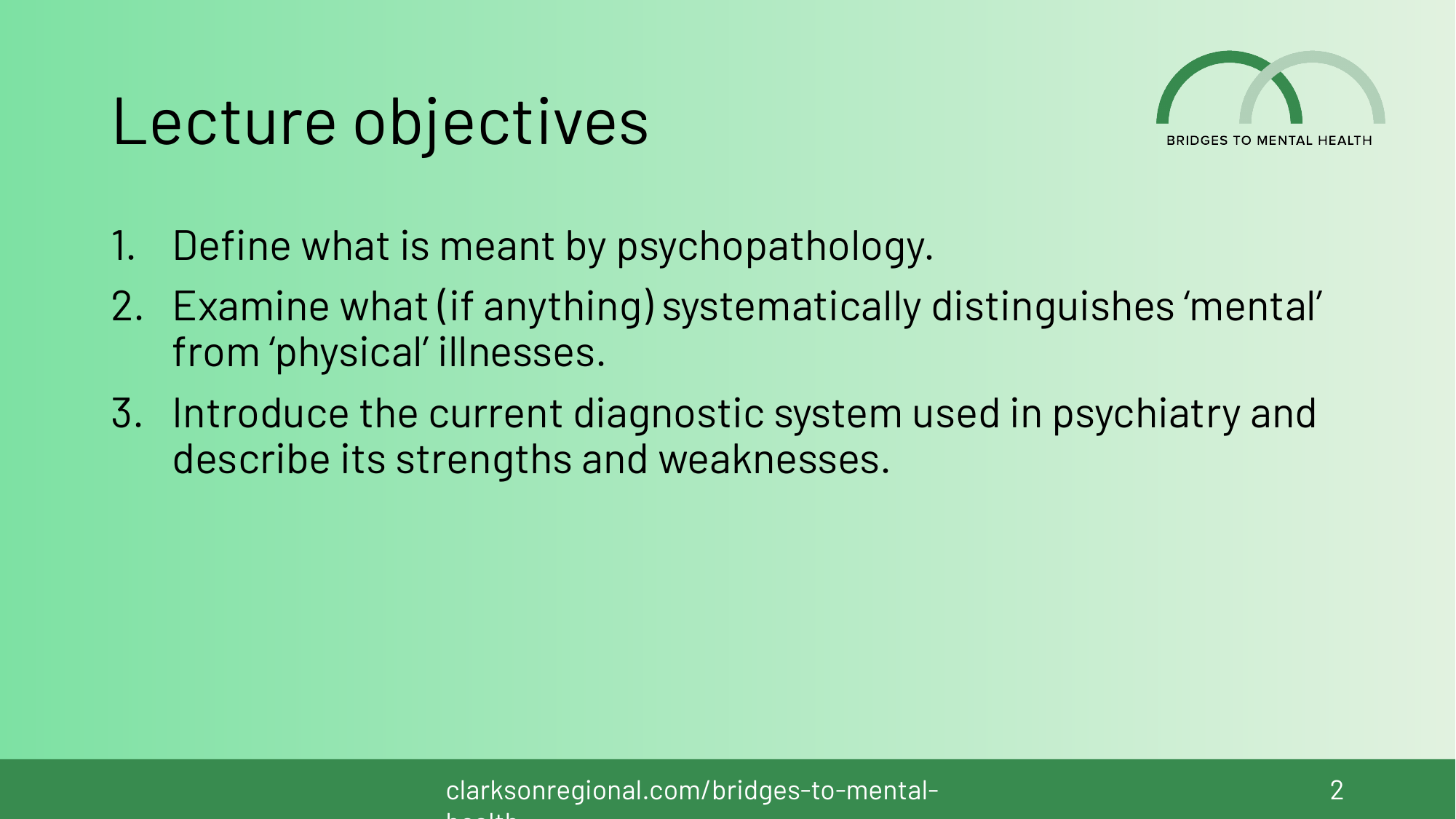

# Lecture objectives
Define what is meant by psychopathology.
Examine what (if anything) systematically distinguishes ‘mental’ from ‘physical’ illnesses.
Introduce the current diagnostic system used in psychiatry and describe its strengths and weaknesses.

2